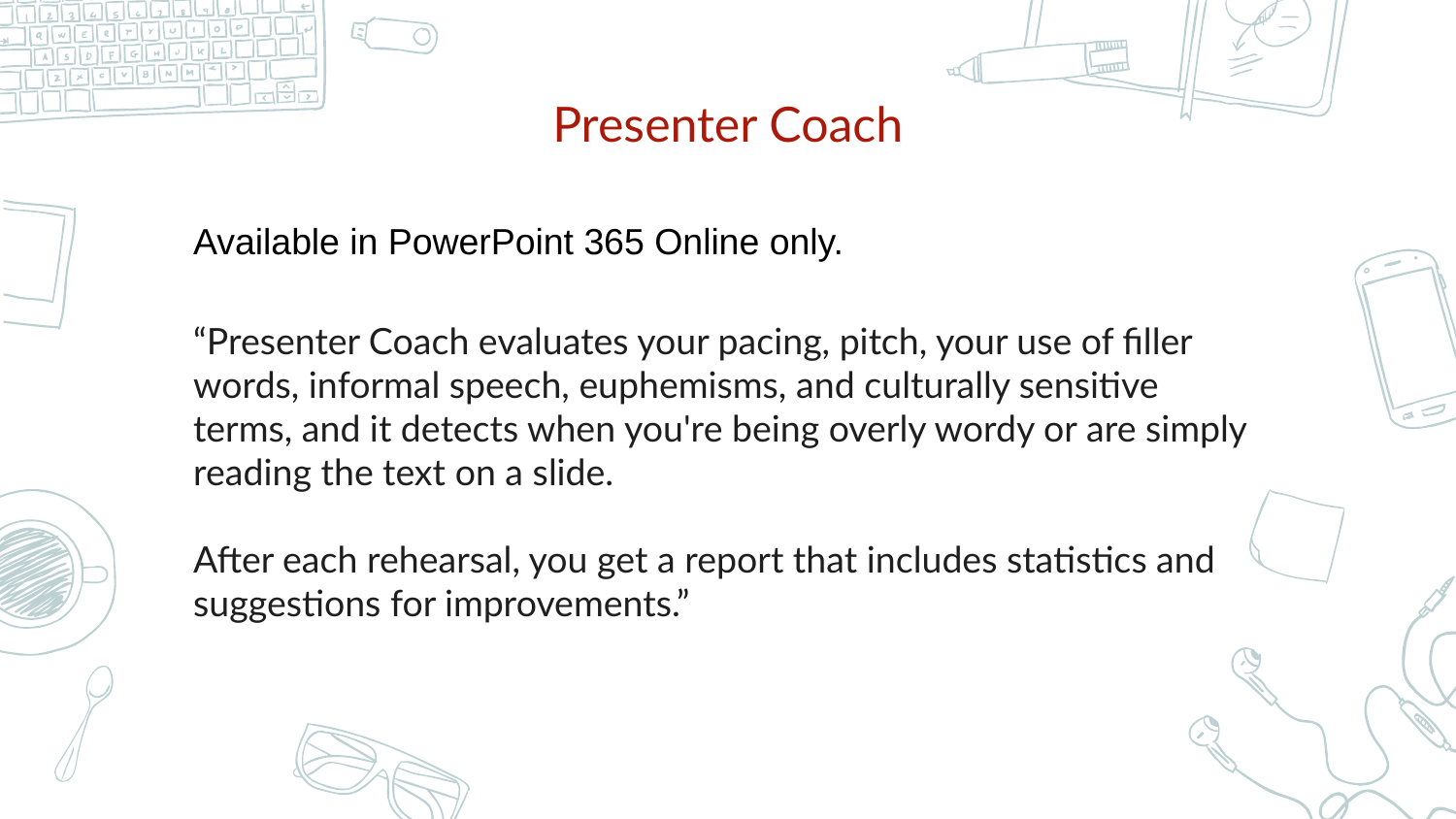

# Presenter Coach
Available in PowerPoint 365 Online only.

“Presenter Coach evaluates your pacing, pitch, your use of filler words, informal speech, euphemisms, and culturally sensitive terms, and it detects when you're being overly wordy or are simply reading the text on a slide.

After each rehearsal, you get a report that includes statistics and suggestions for improvements.”